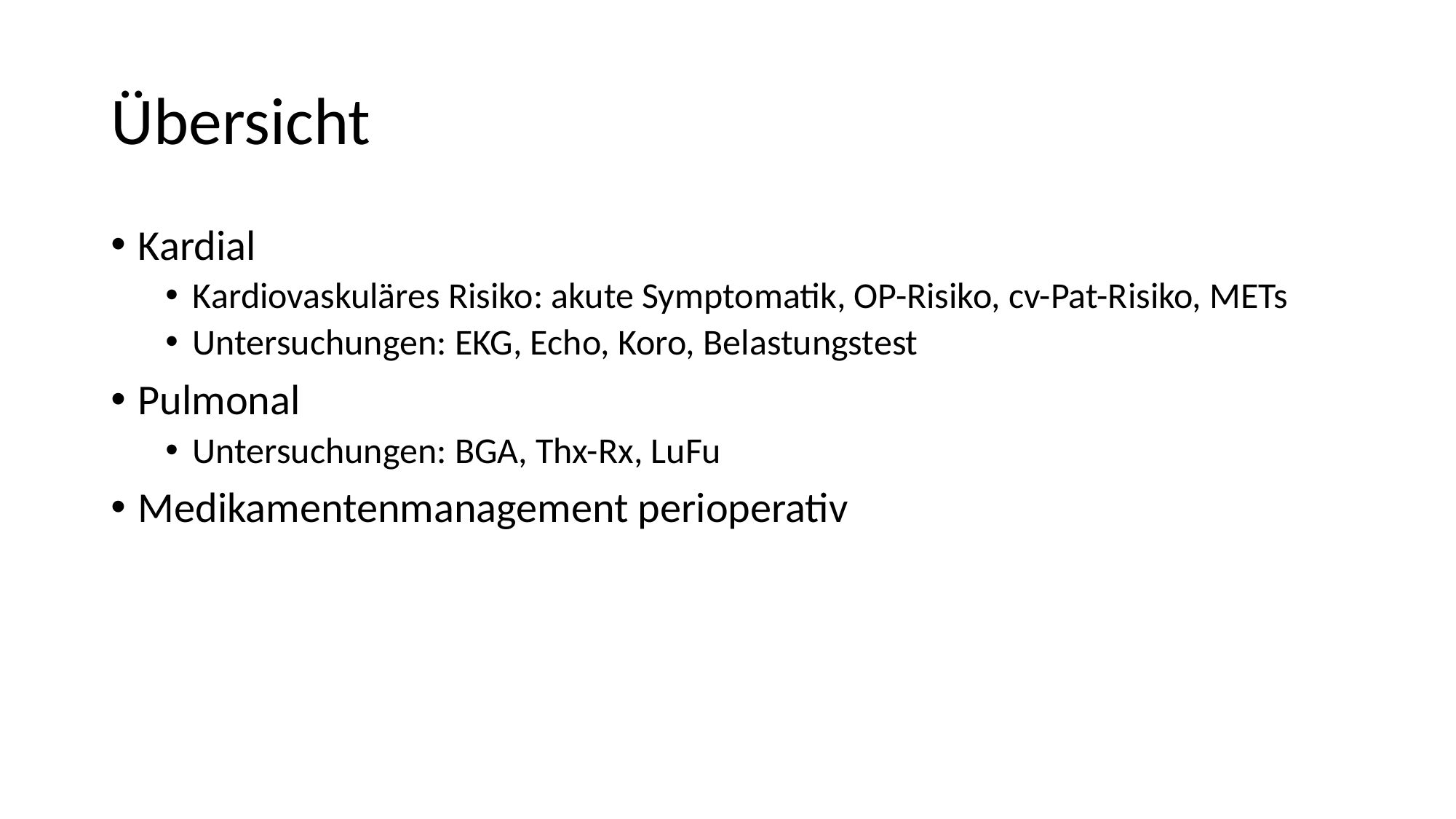

# Übersicht
Kardial
Kardiovaskuläres Risiko: akute Symptomatik, OP-Risiko, cv-Pat-Risiko, METs
Untersuchungen: EKG, Echo, Koro, Belastungstest
Pulmonal
Untersuchungen: BGA, Thx-Rx, LuFu
Medikamentenmanagement perioperativ